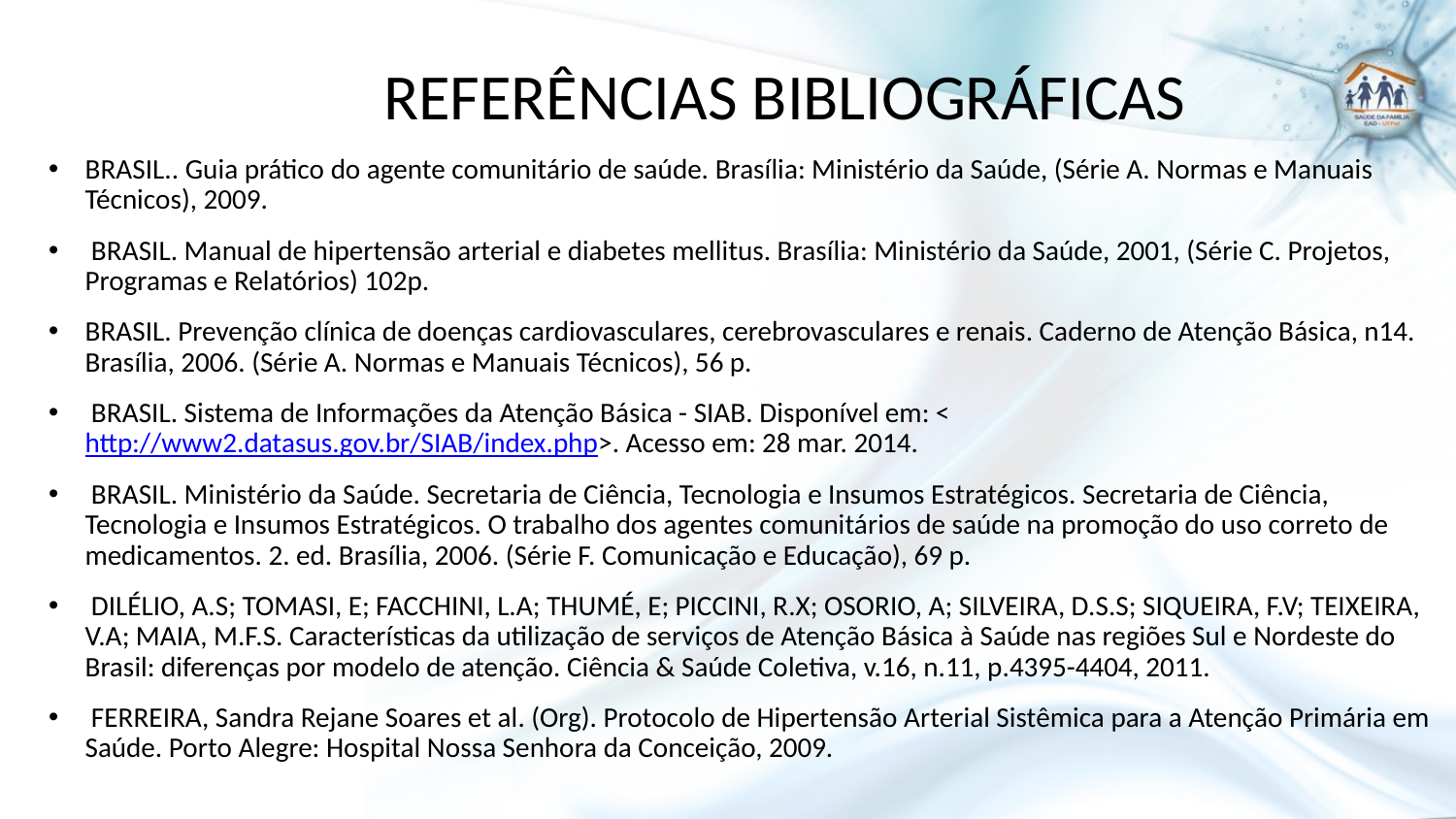

# REFERÊNCIAS BIBLIOGRÁFICAS
BRASIL.. Guia prático do agente comunitário de saúde. Brasília: Ministério da Saúde, (Série A. Normas e Manuais Técnicos), 2009.
 BRASIL. Manual de hipertensão arterial e diabetes mellitus. Brasília: Ministério da Saúde, 2001, (Série C. Projetos, Programas e Relatórios) 102p.
BRASIL. Prevenção clínica de doenças cardiovasculares, cerebrovasculares e renais. Caderno de Atenção Básica, n14. Brasília, 2006. (Série A. Normas e Manuais Técnicos), 56 p.
 BRASIL. Sistema de Informações da Atenção Básica - SIAB. Disponível em: <http://www2.datasus.gov.br/SIAB/index.php>. Acesso em: 28 mar. 2014.
 BRASIL. Ministério da Saúde. Secretaria de Ciência, Tecnologia e Insumos Estratégicos. Secretaria de Ciência, Tecnologia e Insumos Estratégicos. O trabalho dos agentes comunitários de saúde na promoção do uso correto de medicamentos. 2. ed. Brasília, 2006. (Série F. Comunicação e Educação), 69 p.
 DILÉLIO, A.S; TOMASI, E; FACCHINI, L.A; THUMÉ, E; PICCINI, R.X; OSORIO, A; SILVEIRA, D.S.S; SIQUEIRA, F.V; TEIXEIRA, V.A; MAIA, M.F.S. Características da utilização de serviços de Atenção Básica à Saúde nas regiões Sul e Nordeste do Brasil: diferenças por modelo de atenção. Ciência & Saúde Coletiva, v.16, n.11, p.4395-4404, 2011.
 FERREIRA, Sandra Rejane Soares et al. (Org). Protocolo de Hipertensão Arterial Sistêmica para a Atenção Primária em Saúde. Porto Alegre: Hospital Nossa Senhora da Conceição, 2009.